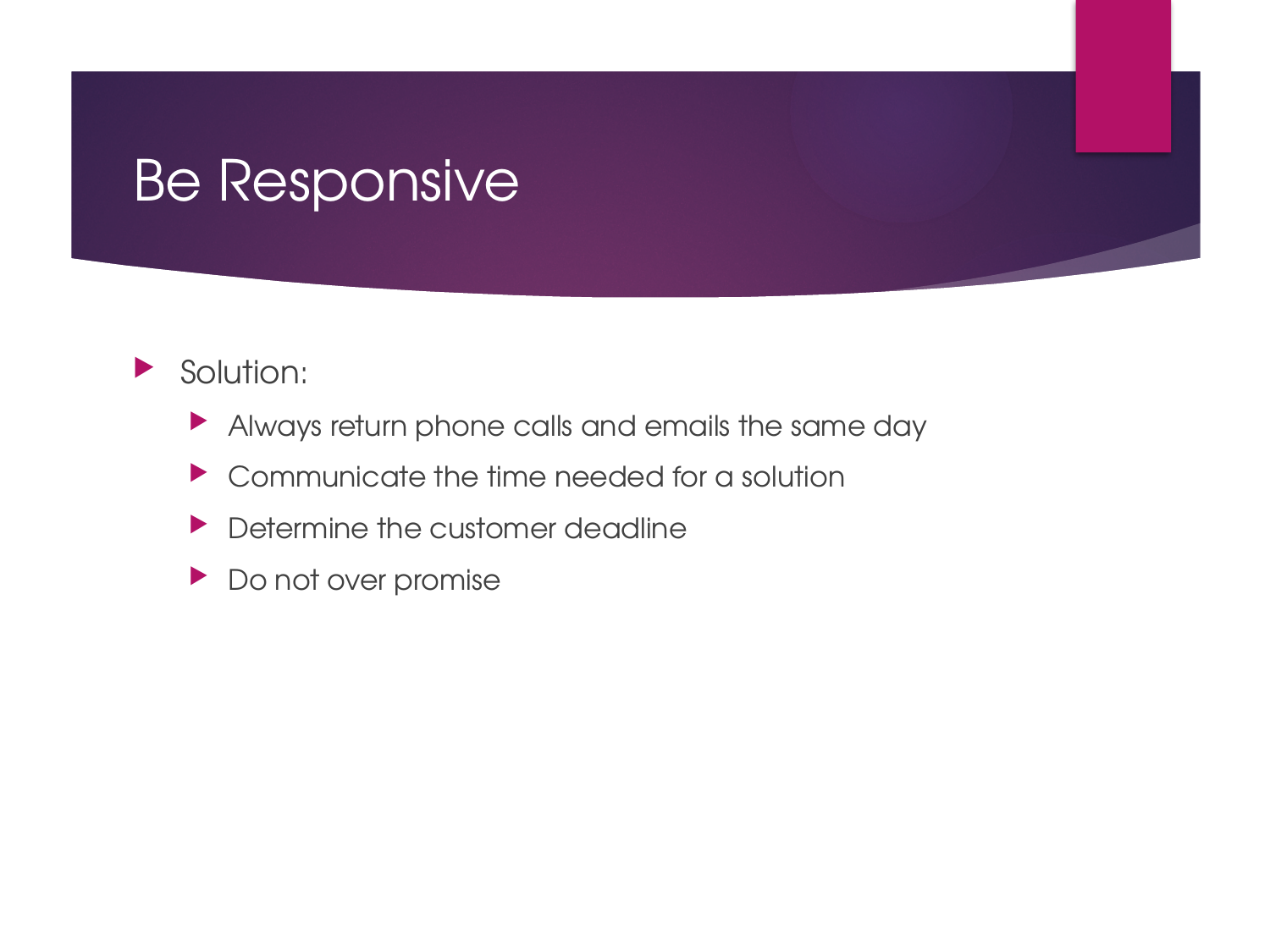

# Be Responsive
Solution:
Always return phone calls and emails the same day
Communicate the time needed for a solution
Determine the customer deadline
Do not over promise